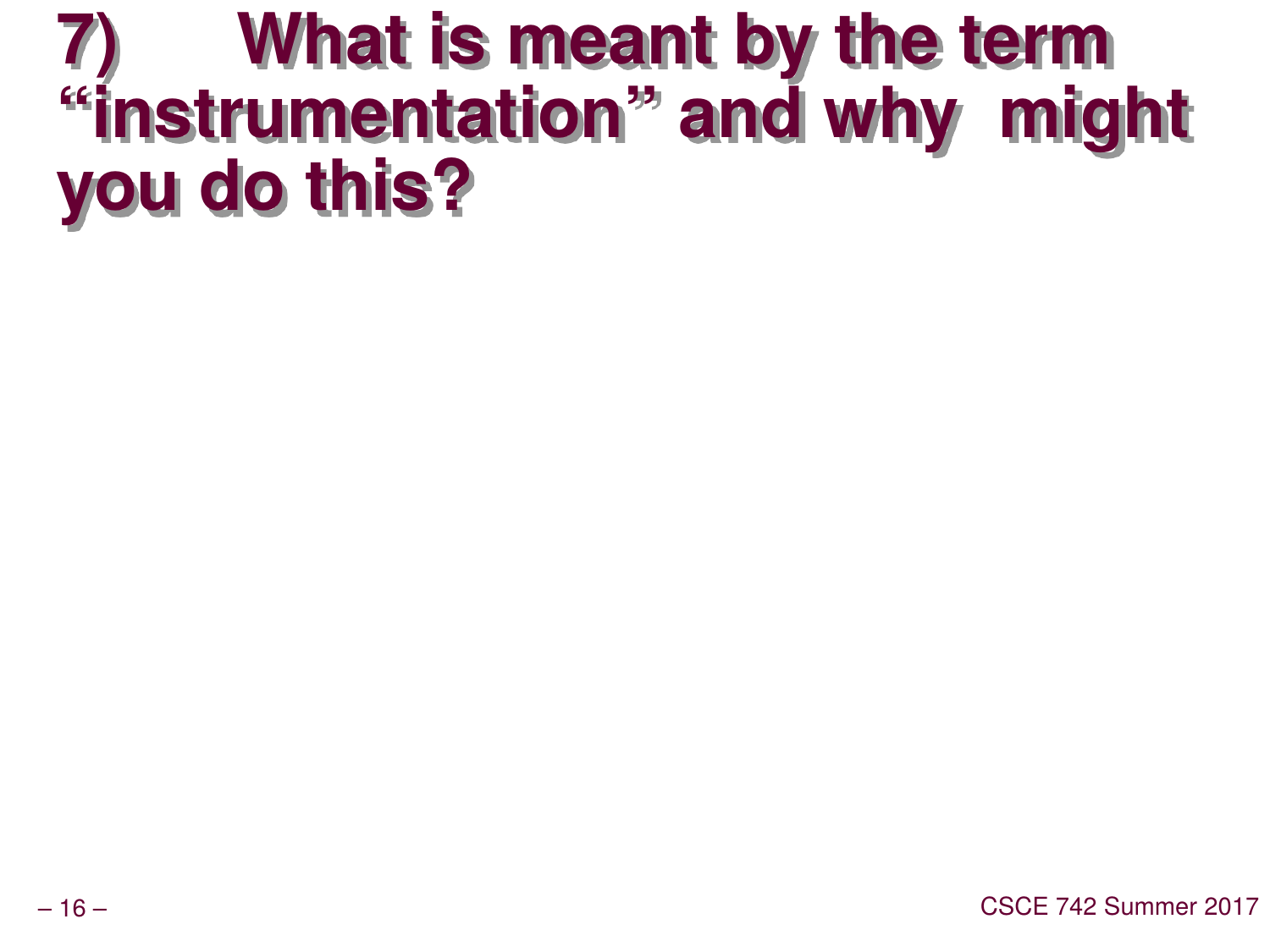

# 7)      What is meant by the term “instrumentation” and why  might you do this?